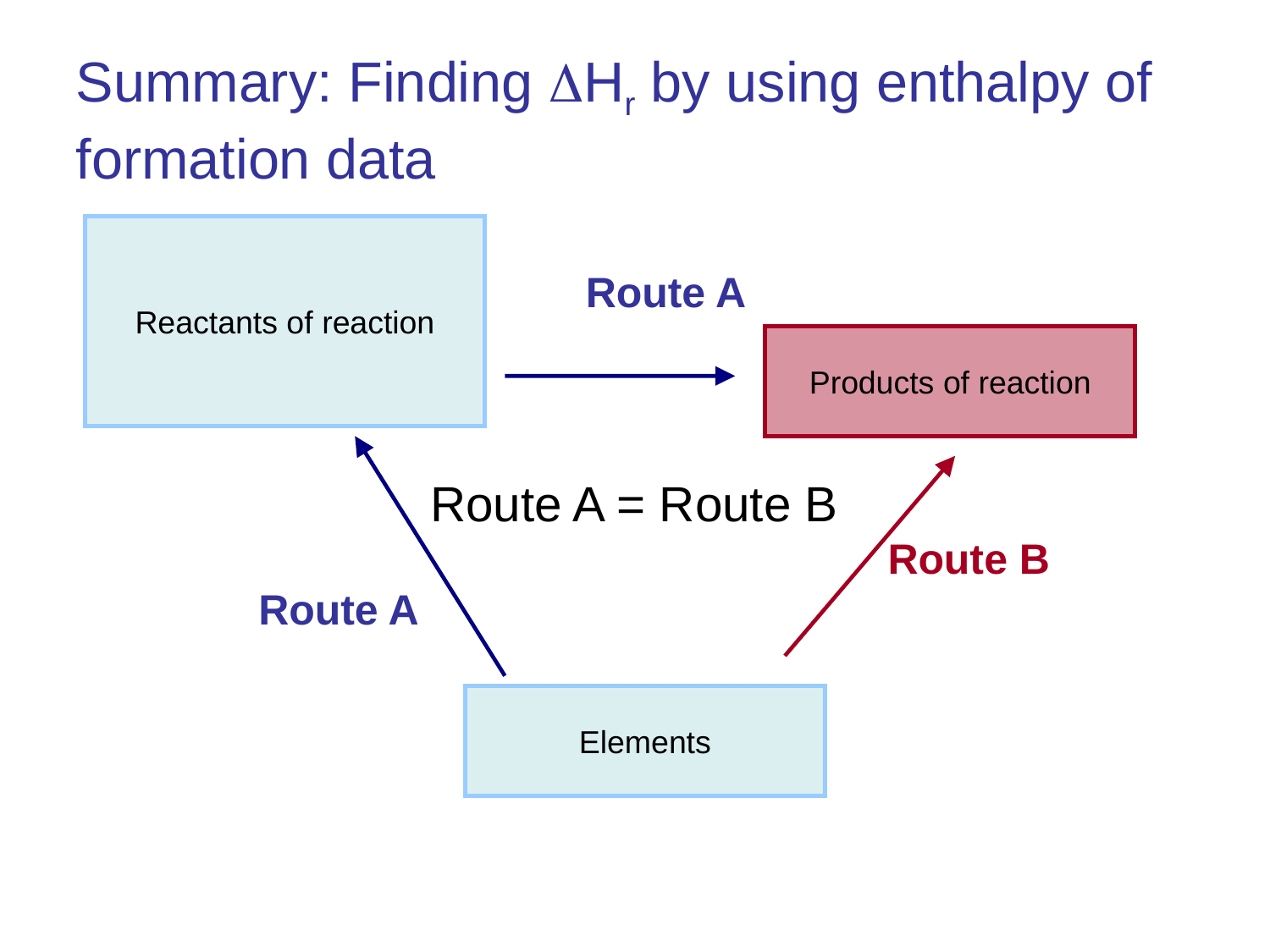

Summary: Finding ΔHr by using enthalpy of formation data
Reactants of reaction
Route A
Products of reaction

Route A = Route B
Route B
Route A
Elements